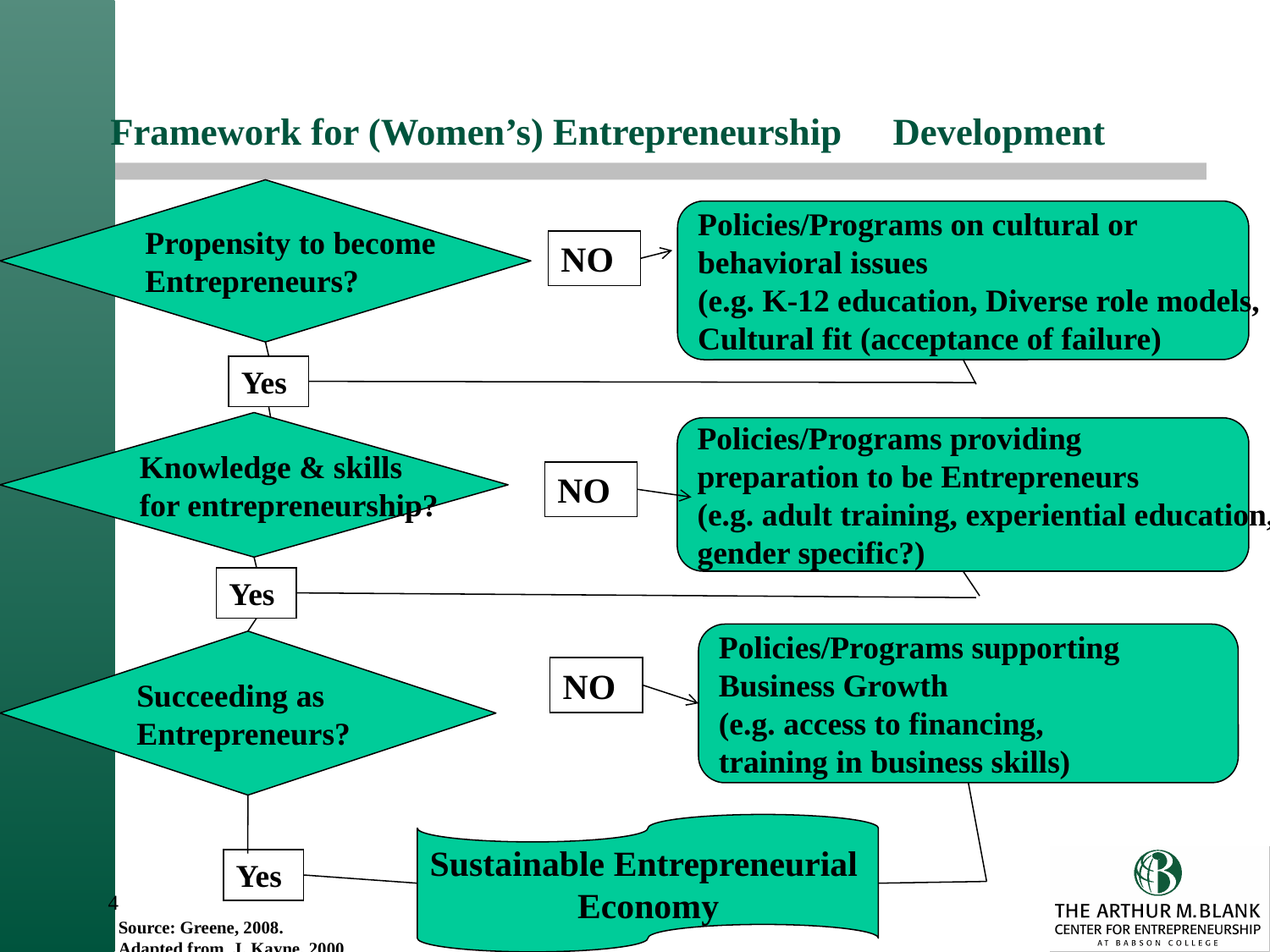

# Framework for (Women’s) Entrepreneurship 	Development
Propensity to become
Entrepreneurs?
Policies/Programs on cultural or
behavioral issues
(e.g. K-12 education, Diverse role models,
Cultural fit (acceptance of failure)
NO
Yes
Knowledge & skills
for entrepreneurship?
Policies/Programs providing
preparation to be Entrepreneurs
(e.g. adult training, experiential education,
gender specific?)
NO
Yes
Policies/Programs supporting
Business Growth
(e.g. access to financing,
training in business skills)
Succeeding as
Entrepreneurs?
NO
Sustainable Entrepreneurial
Economy
Yes
Source: Greene, 2008.
Adapted from  J. Kayne, 2000